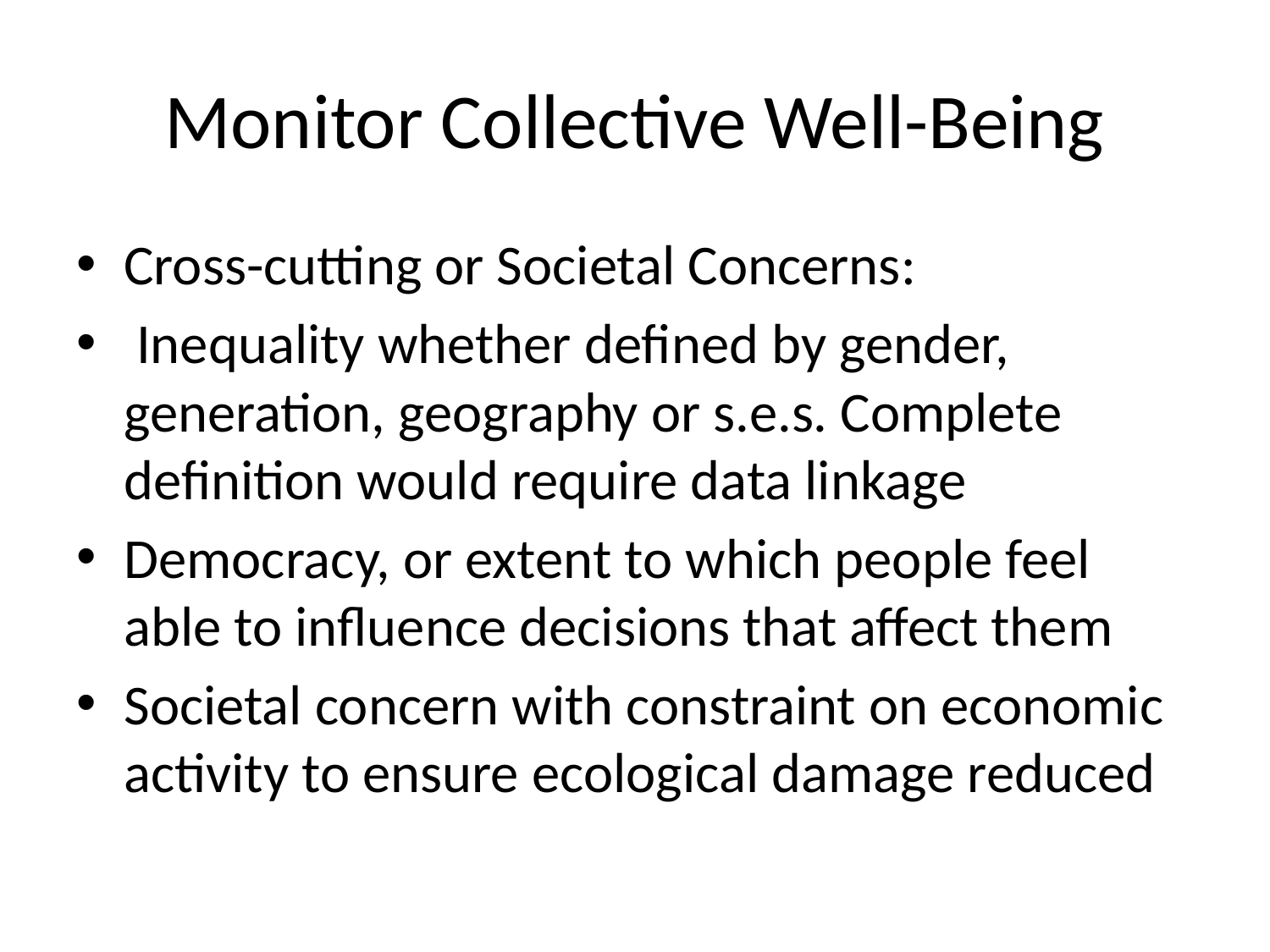

# Monitor Collective Well-Being
Cross-cutting or Societal Concerns:
 Inequality whether defined by gender, generation, geography or s.e.s. Complete definition would require data linkage
Democracy, or extent to which people feel able to influence decisions that affect them
Societal concern with constraint on economic activity to ensure ecological damage reduced